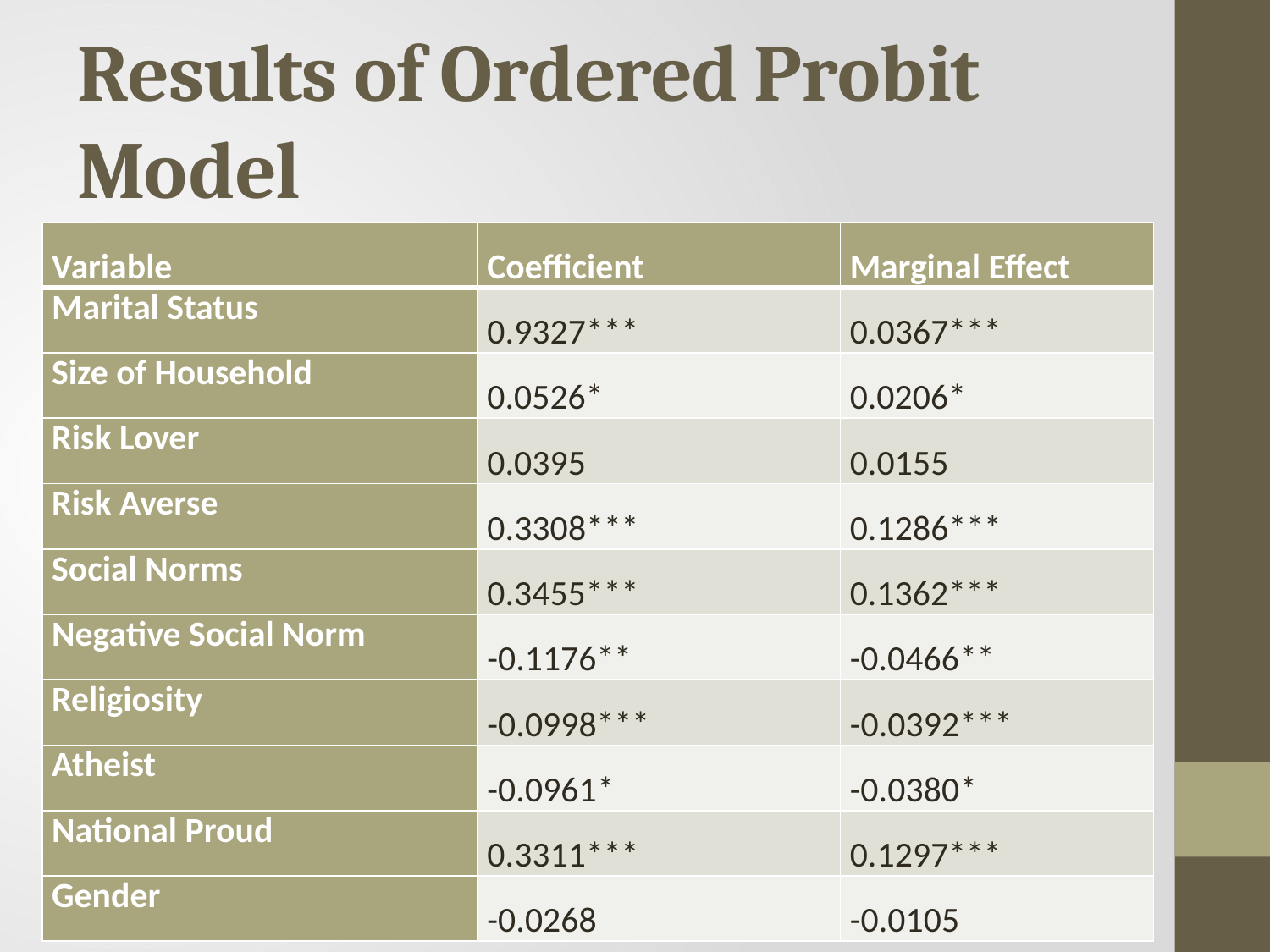

# Results of Ordered Probit Model
| Variable | Coefficient | Marginal Effect |
| --- | --- | --- |
| Marital Status | 0.9327\*\*\* | 0.0367\*\*\* |
| Size of Household | 0.0526\* | 0.0206\* |
| Risk Lover | 0.0395 | 0.0155 |
| Risk Averse | 0.3308\*\*\* | 0.1286\*\*\* |
| Social Norms | 0.3455\*\*\* | 0.1362\*\*\* |
| Negative Social Norm | -0.1176\*\* | -0.0466\*\* |
| Religiosity | -0.0998\*\*\* | -0.0392\*\*\* |
| Atheist | -0.0961\* | -0.0380\* |
| National Proud | 0.3311\*\*\* | 0.1297\*\*\* |
| Gender | -0.0268 | -0.0105 |